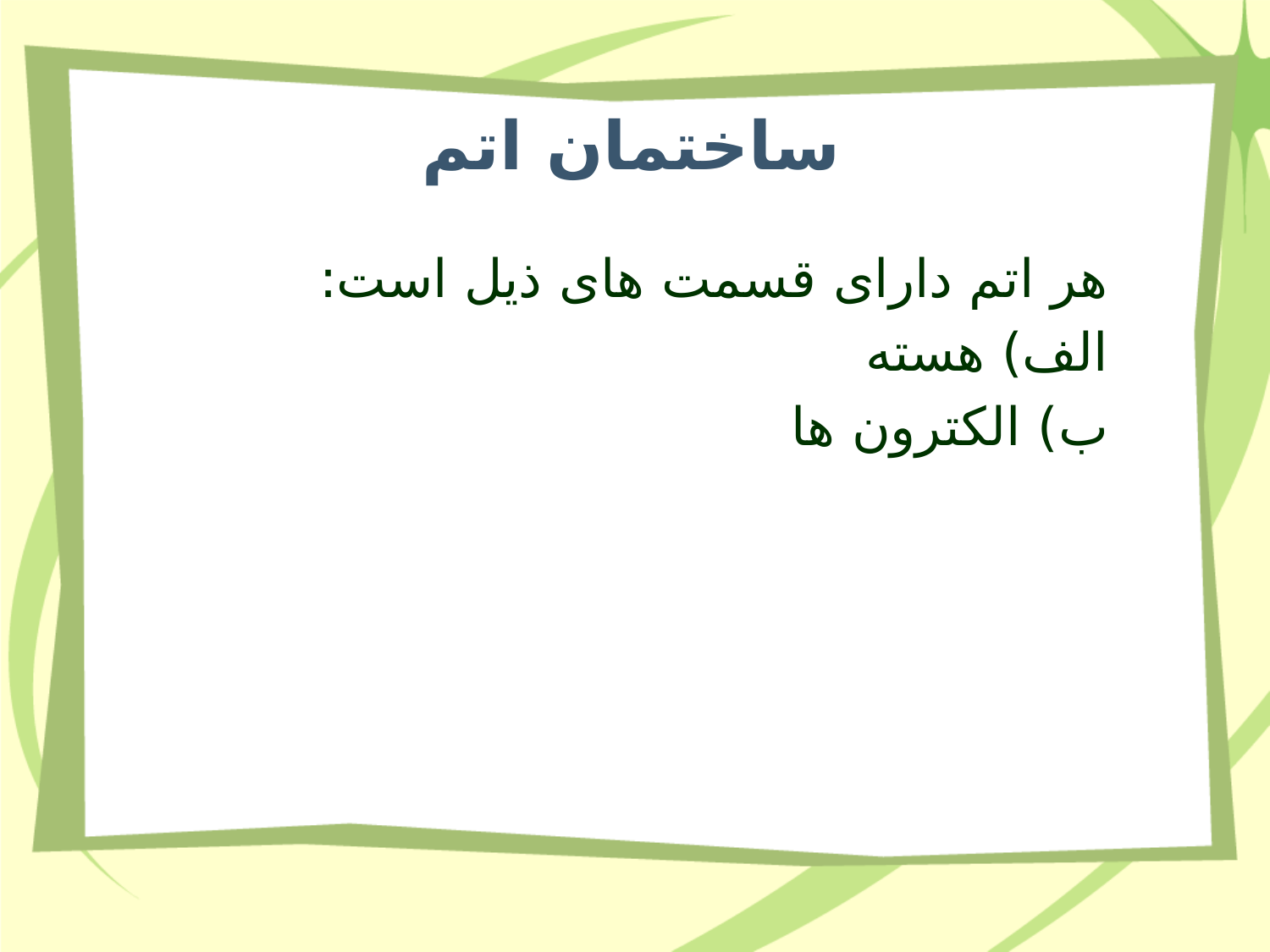

# ساختمان اتم
هر اتم دارای قسمت های ذیل است:
الف) هسته
ب) الکترون ها